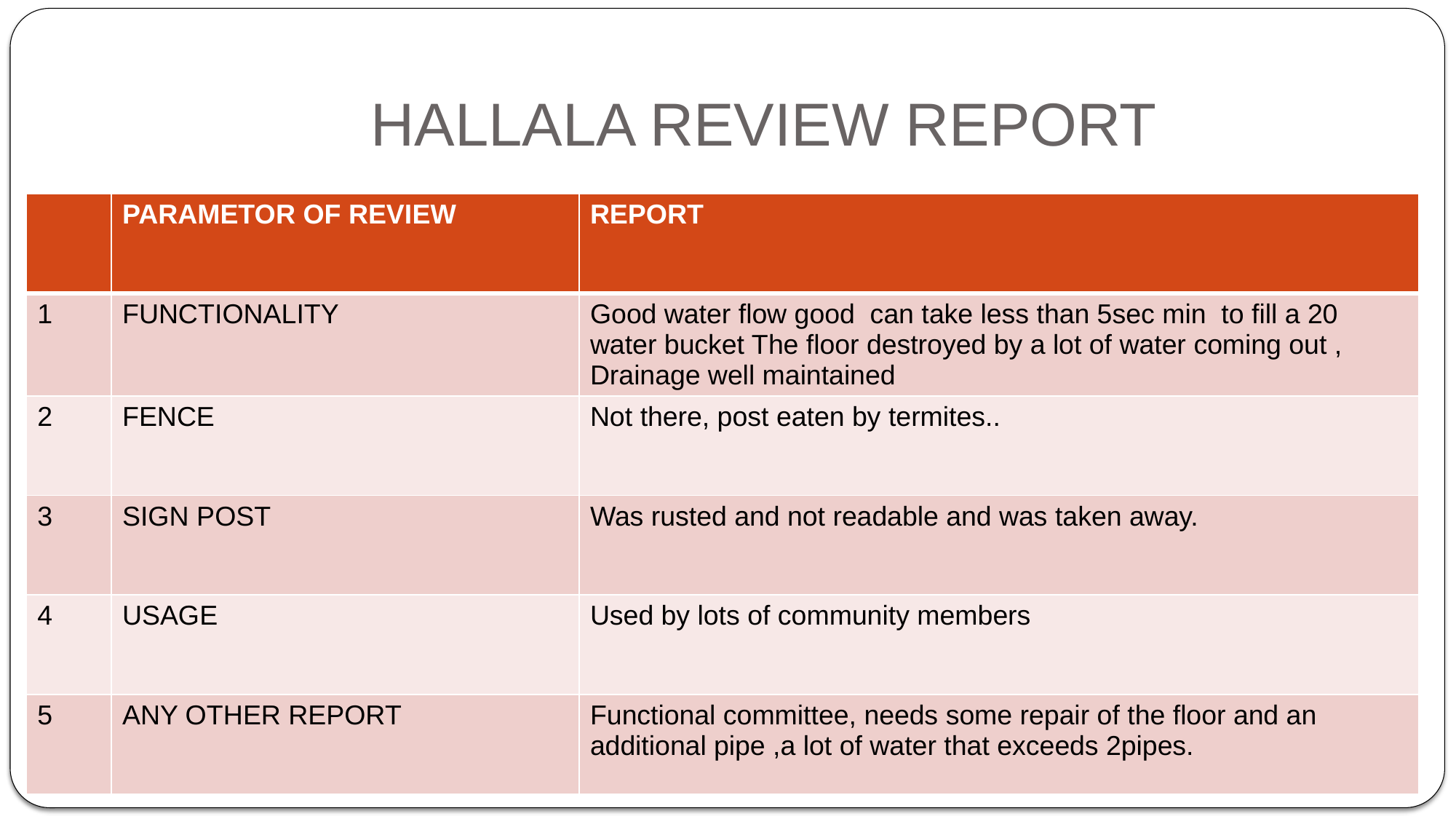

# HALLALA REVIEW REPORT
|  | PARAMETOR OF REVIEW | REPORT |
| --- | --- | --- |
| 1 | FUNCTIONALITY | Good water flow good can take less than 5sec min to fill a 20 water bucket The floor destroyed by a lot of water coming out , Drainage well maintained |
| 2 | FENCE | Not there, post eaten by termites.. |
| 3 | SIGN POST | Was rusted and not readable and was taken away. |
| 4 | USAGE | Used by lots of community members |
| 5 | ANY OTHER REPORT | Functional committee, needs some repair of the floor and an additional pipe ,a lot of water that exceeds 2pipes. |